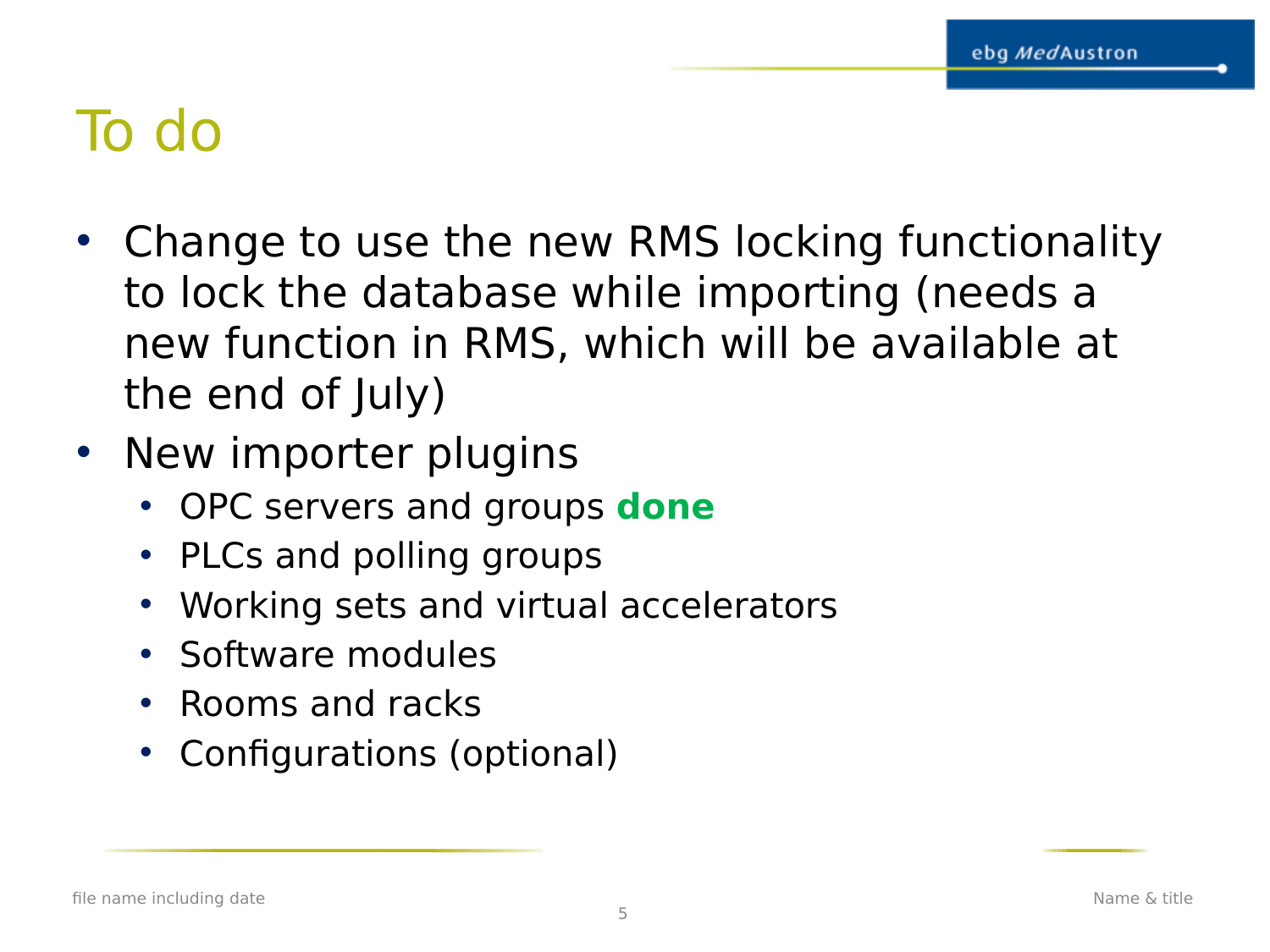

# To do
Change to use the new RMS locking functionality to lock the database while importing (needs a new function in RMS, which will be available at the end of July)
New importer plugins
OPC servers and groups done
PLCs and polling groups
Working sets and virtual accelerators
Software modules
Rooms and racks
Configurations (optional)
file name including date
Name & title
5